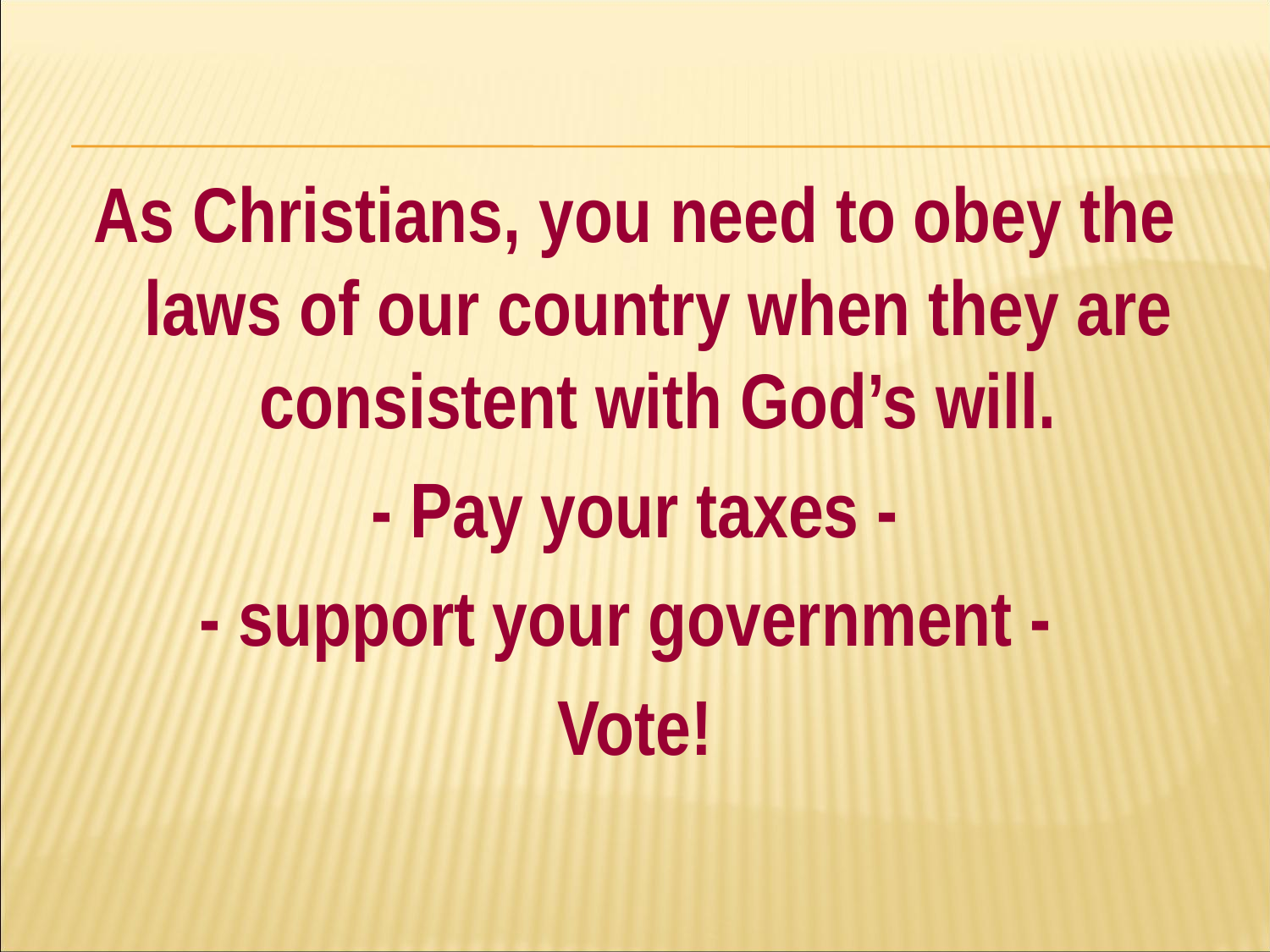

#
As Christians, you need to obey the laws of our country when they are consistent with God’s will.
- Pay your taxes -
- support your government -
Vote!